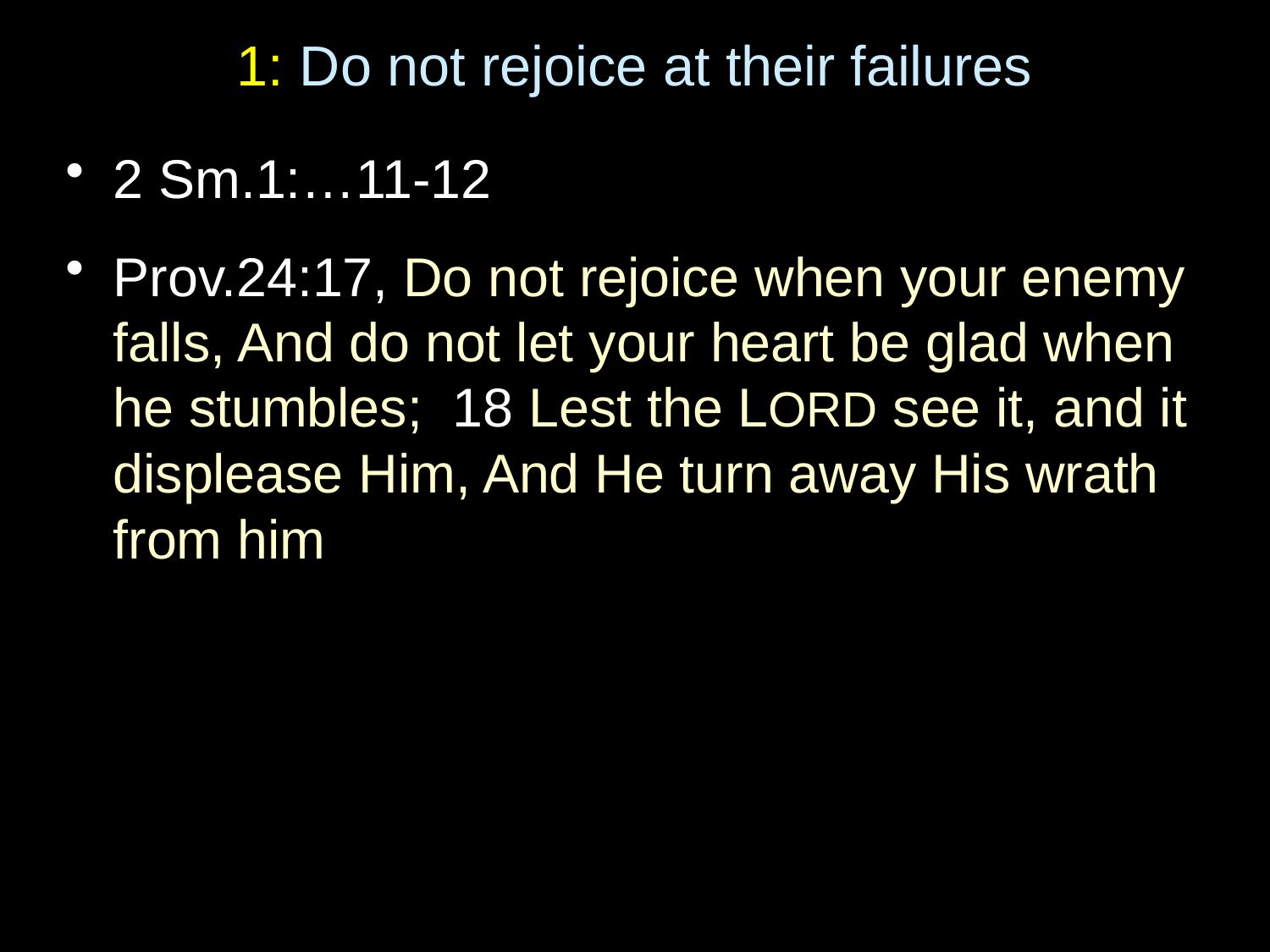

# 1: Do not rejoice at their failures
2 Sm.1:…11-12
Prov.24:17, Do not rejoice when your enemy falls, And do not let your heart be glad when he stumbles;  18 Lest the LORD see it, and it displease Him, And He turn away His wrath from him